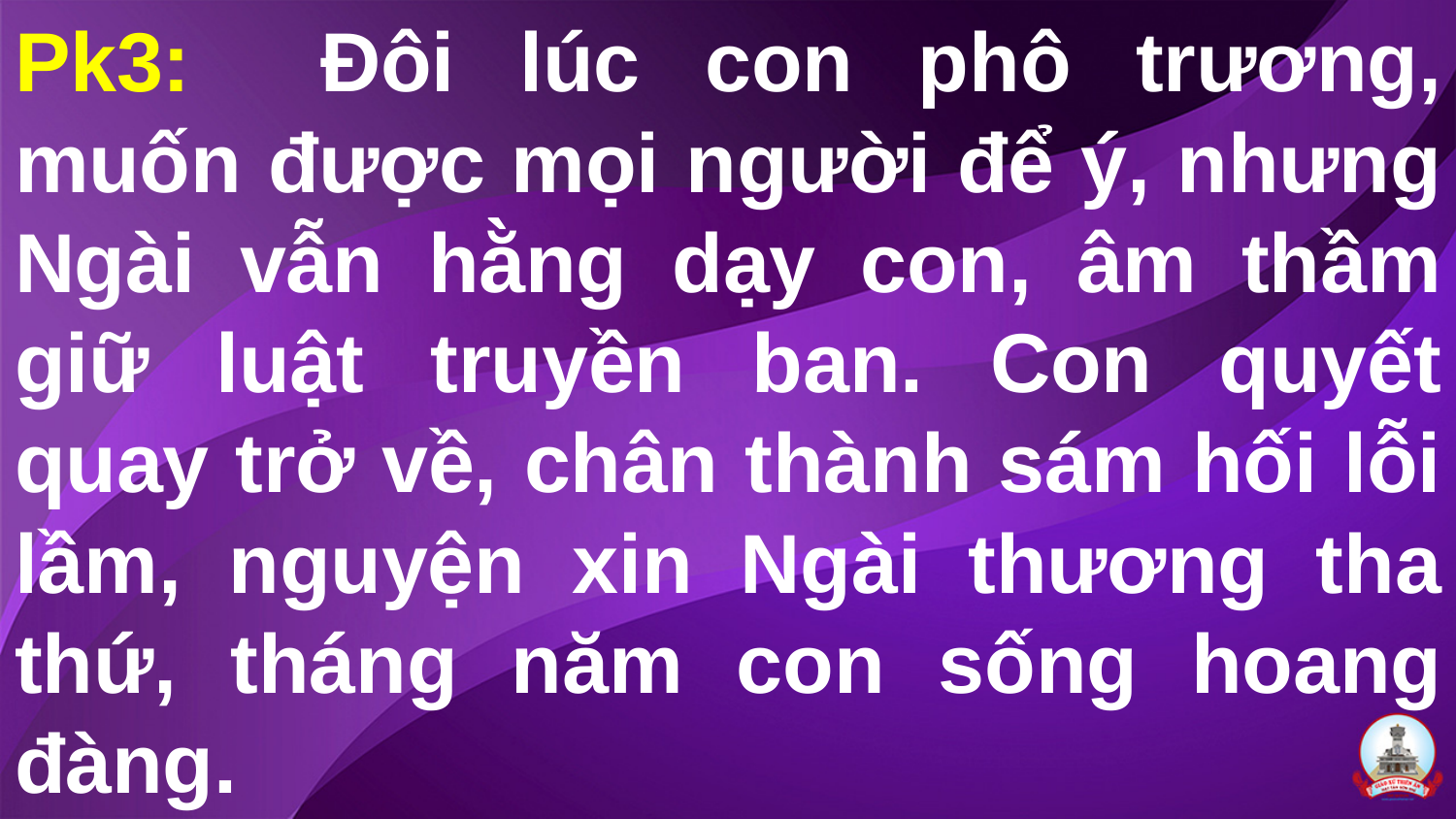

# Pk3:  Đôi lúc con phô trương, muốn được mọi người để ý, nhưng Ngài vẫn hằng dạy con, âm thầm giữ luật truyền ban. Con quyết quay trở về, chân thành sám hối lỗi lầm, nguyện xin Ngài thương tha thứ, tháng năm con sống hoang đàng.